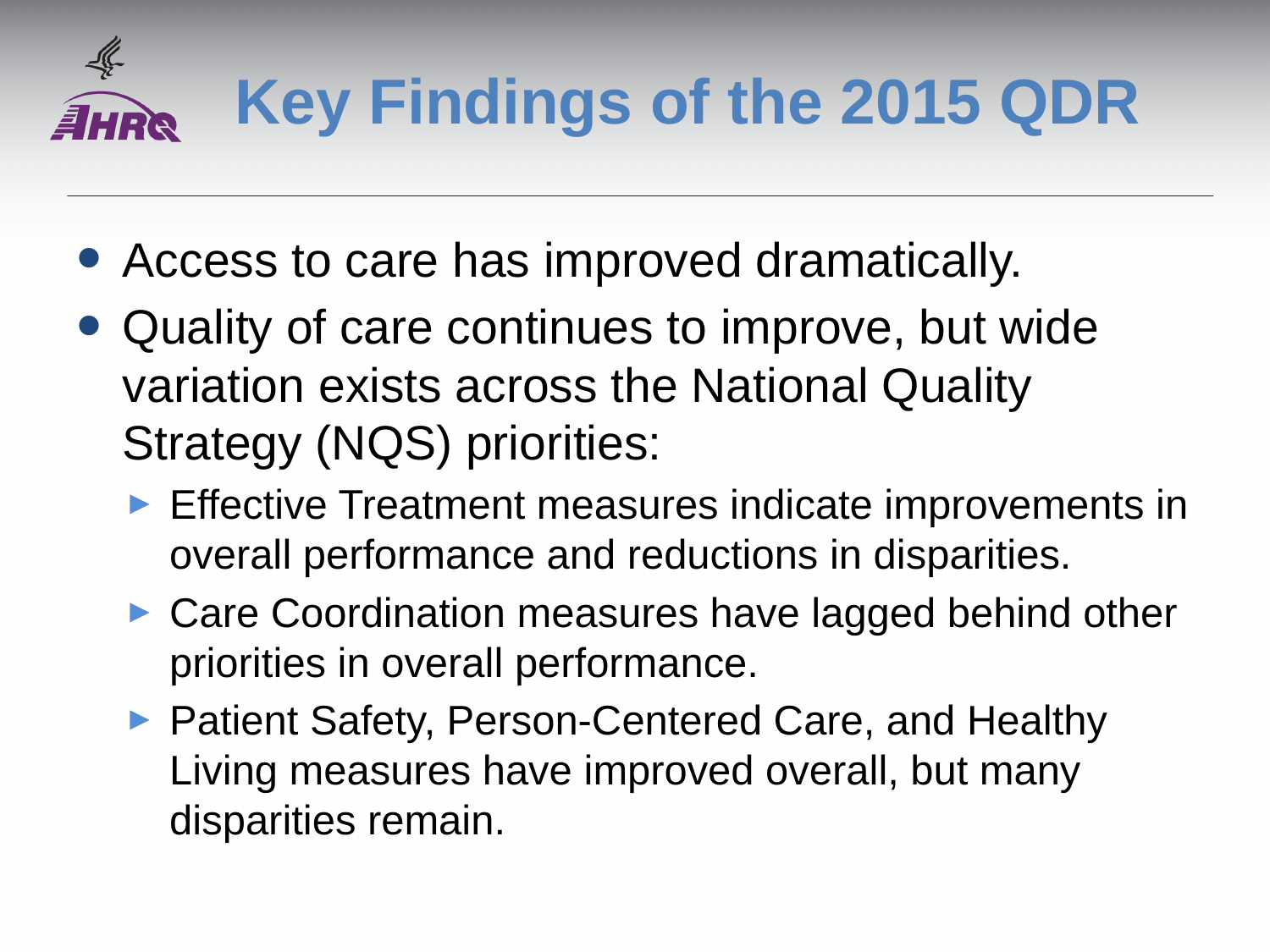

# Key Findings of the 2015 QDR
Access to care has improved dramatically.
Quality of care continues to improve, but wide variation exists across the National Quality Strategy (NQS) priorities:
Effective Treatment measures indicate improvements in overall performance and reductions in disparities.
Care Coordination measures have lagged behind other priorities in overall performance.
Patient Safety, Person-Centered Care, and Healthy Living measures have improved overall, but many disparities remain.